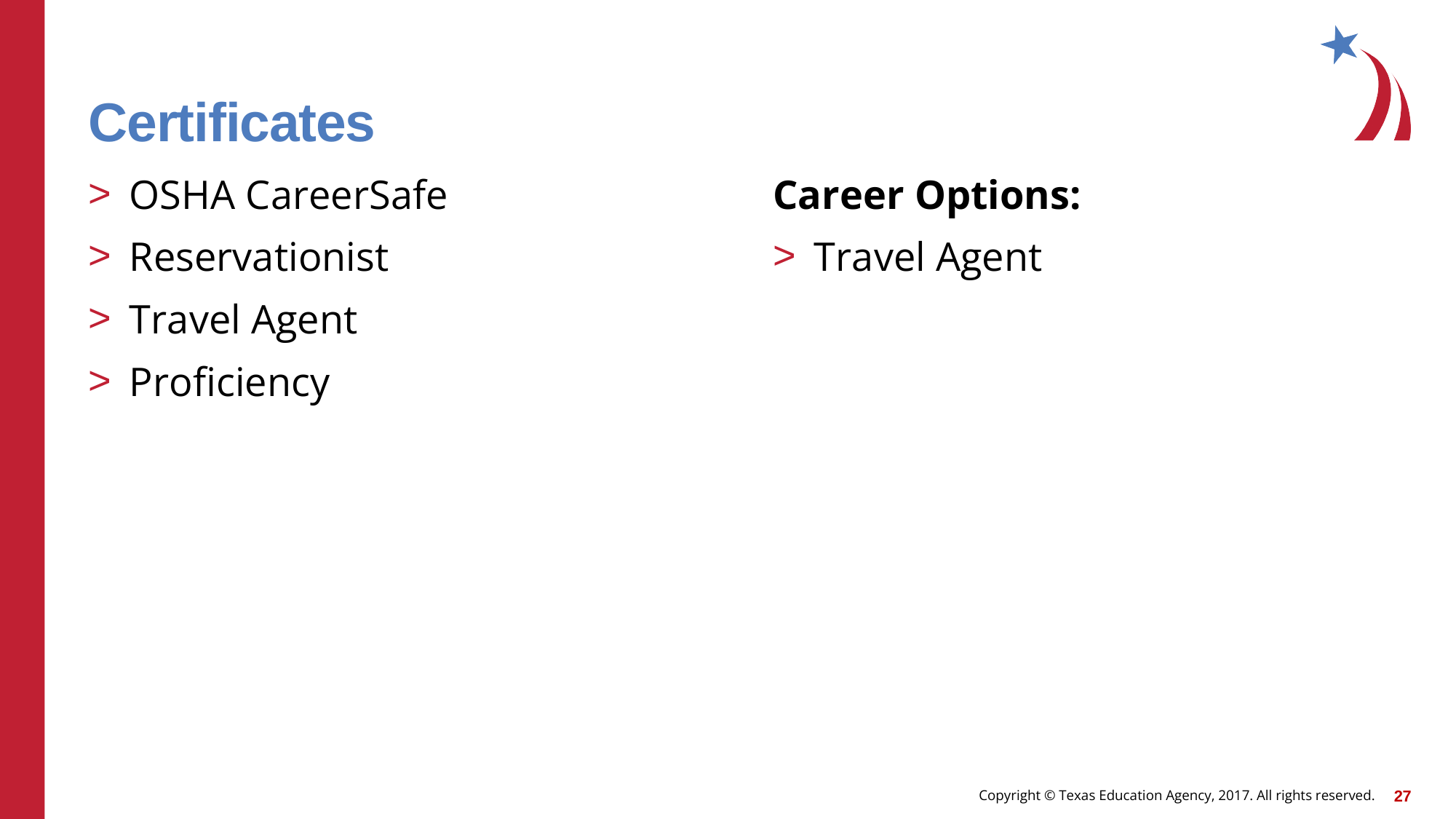

# Certificates
OSHA CareerSafe
Reservationist
Travel Agent
Proficiency
Career Options:
Travel Agent